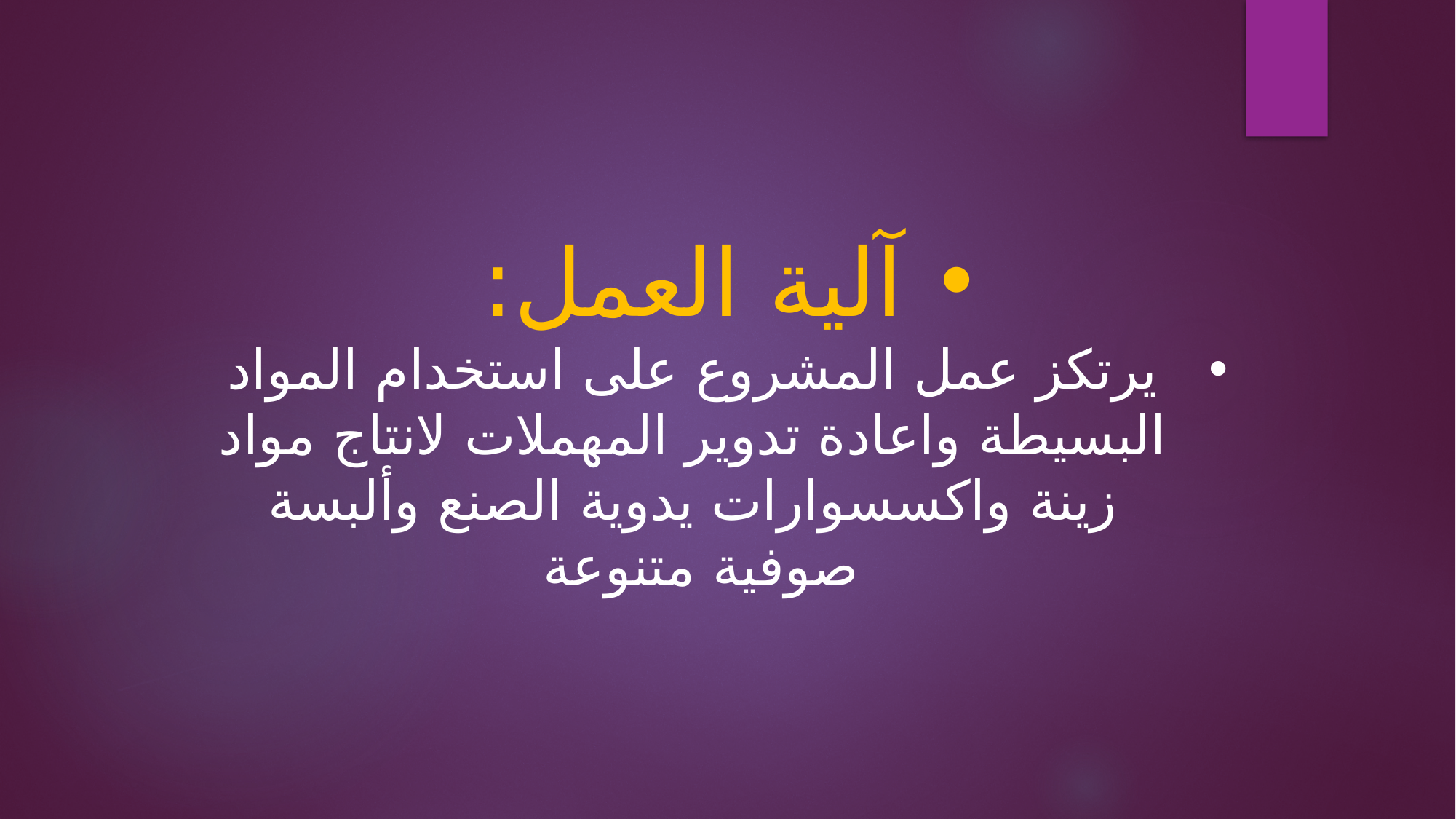

آلية العمل:
يرتكز عمل المشروع على استخدام المواد البسيطة واعادة تدوير المهملات لانتاج مواد زينة واكسسوارات يدوية الصنع وألبسة صوفية متنوعة